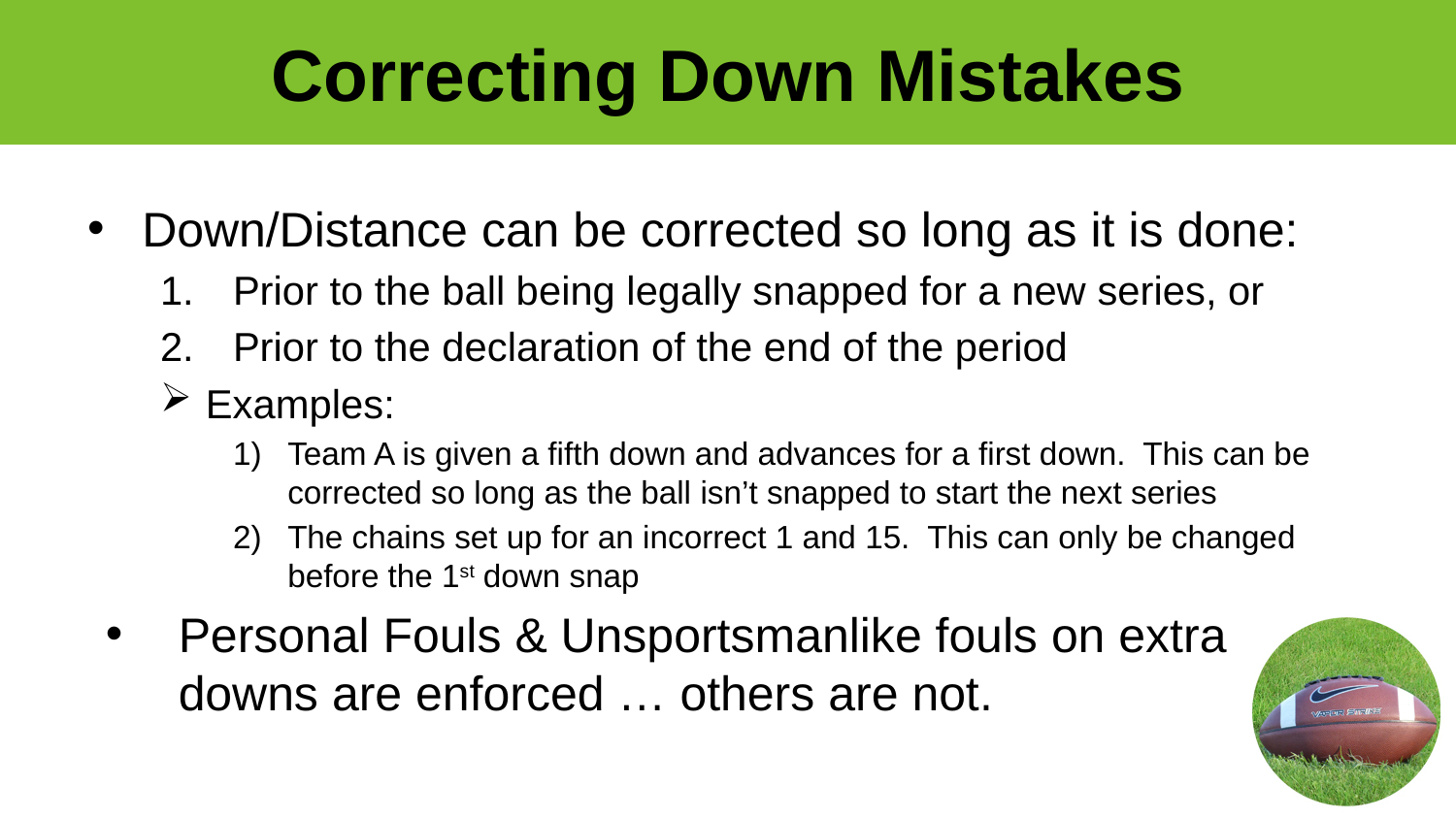

# Correcting Down Mistakes
Down/Distance can be corrected so long as it is done:
Prior to the ball being legally snapped for a new series, or
Prior to the declaration of the end of the period
Examples:
Team A is given a fifth down and advances for a first down.  This can be corrected so long as the ball isn’t snapped to start the next series
The chains set up for an incorrect 1 and 15.  This can only be changed before the 1st down snap
Personal Fouls & Unsportsmanlike fouls on extra
downs are enforced … others are not.